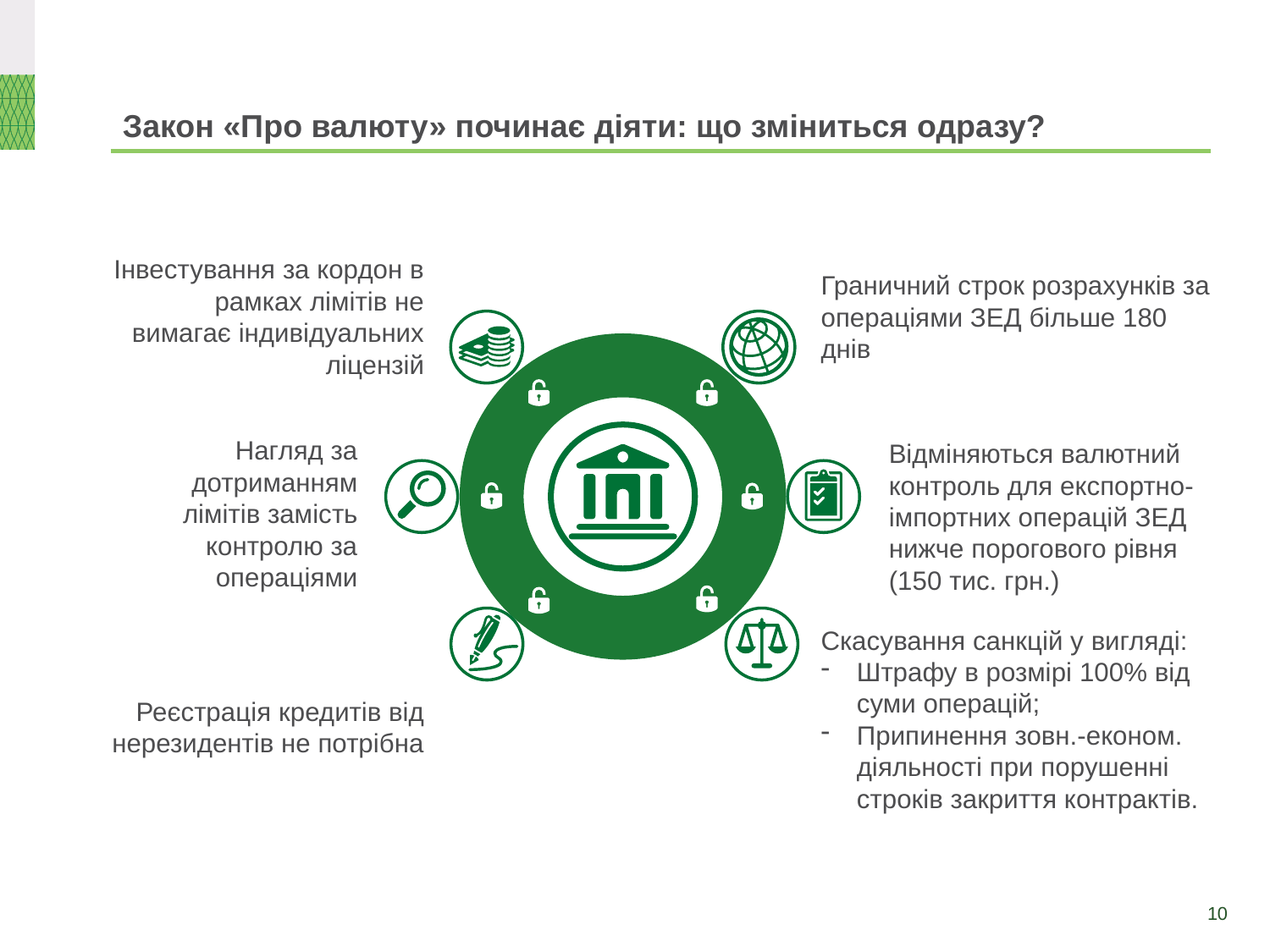

# Закон «Про валюту» починає діяти: що зміниться одразу?
Інвестування за кордон в рамках лімітів не вимагає індивідуальних ліцензій
Граничний строк розрахунків за операціями ЗЕД більше 180 днів

Нагляд за дотриманням лімітів замість контролю за операціями
Відміняються валютний контроль для експортно-імпортних операцій ЗЕД нижче порогового рівня (150 тис. грн.)

Скасування санкцій у вигляді:
Штрафу в розмірі 100% від суми операцій;
Припинення зовн.-економ. діяльності при порушенні строків закриття контрактів.
Реєстрація кредитів від нерезидентів не потрібна